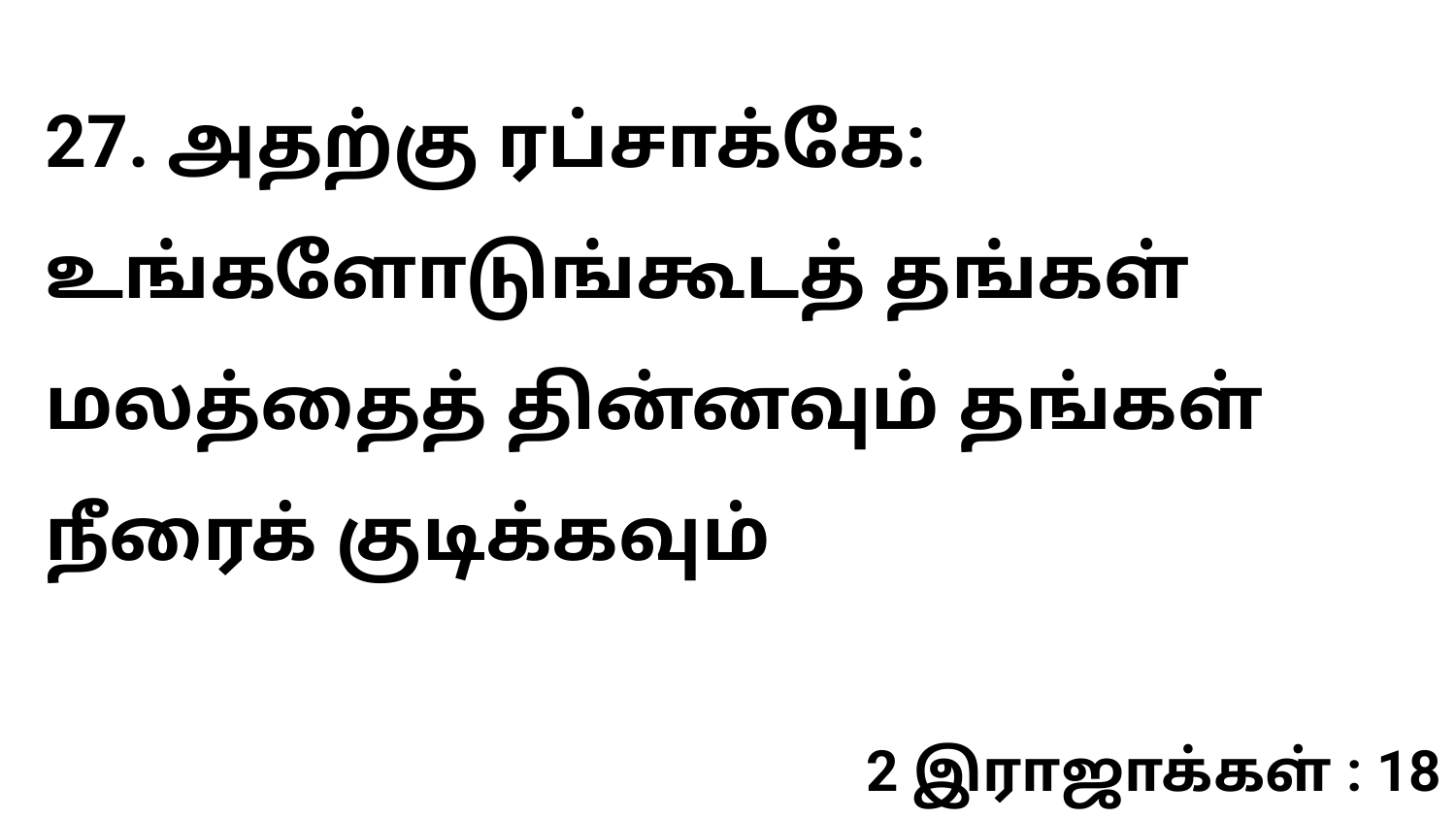

27. அதற்கு ரப்சாக்கே: உங்களோடுங்கூடத் தங்கள் மலத்தைத் தின்னவும் தங்கள் நீரைக் குடிக்கவும்
2 இராஜாக்கள் : 18